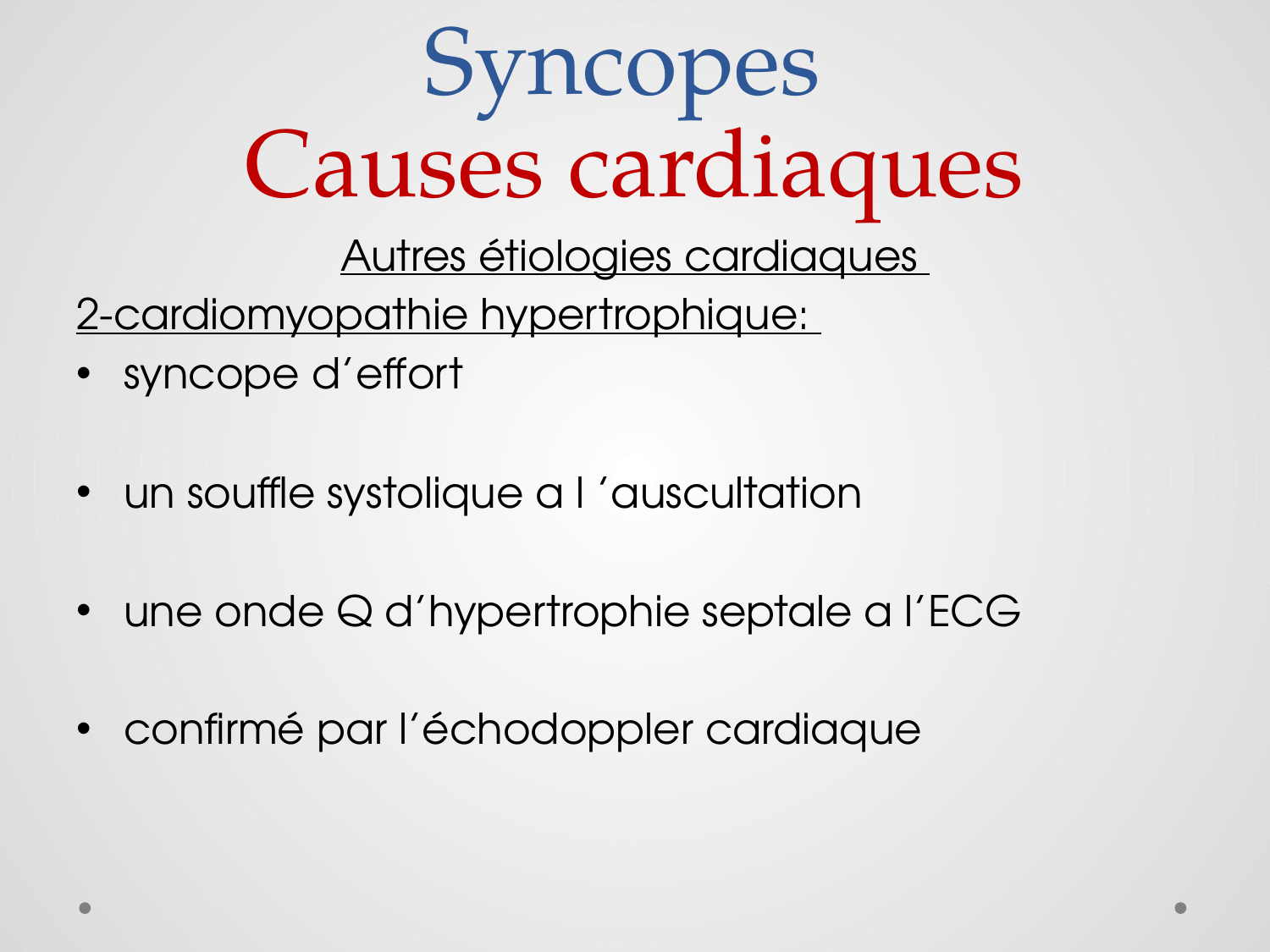

# Syncopes Causes cardiaques
Autres étiologies cardiaques
2-cardiomyopathie hypertrophique:
syncope d’effort

un souffle systolique a l ’auscultation

une onde Q d’hypertrophie septale a l’ECG

confirmé par l’échodoppler cardiaque